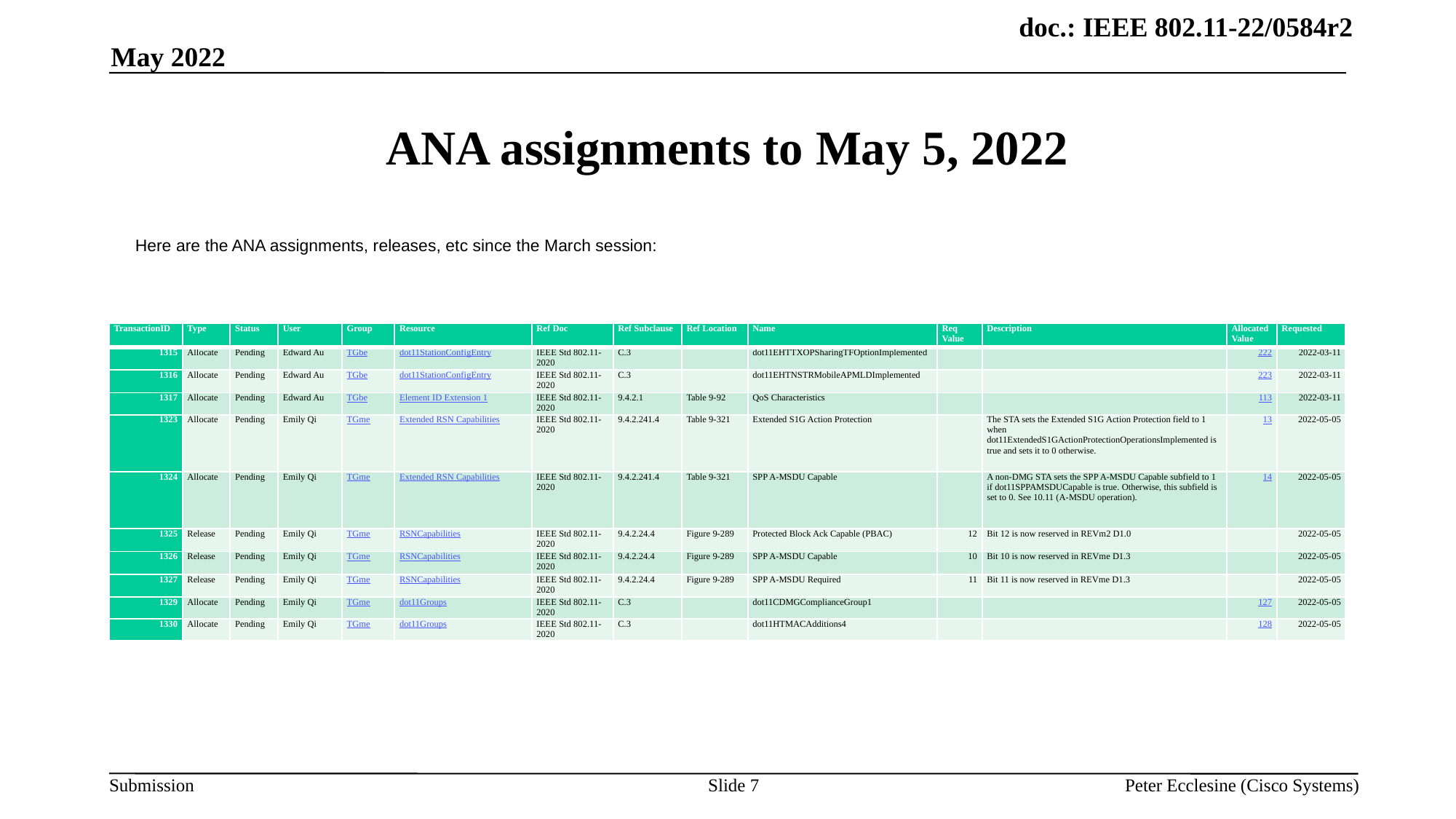

May 2022
# ANA assignments to May 5, 2022
Here are the ANA assignments, releases, etc since the March session:

| TransactionID | Type | Status | User | Group | Resource | Ref Doc | Ref Subclause | Ref Location | Name | Req Value | Description | Allocated Value | Requested |
| --- | --- | --- | --- | --- | --- | --- | --- | --- | --- | --- | --- | --- | --- |
| 1315 | Allocate | Pending | Edward Au | TGbe | dot11StationConfigEntry | IEEE Std 802.11-2020 | C.3 |  | dot11EHTTXOPSharingTFOptionImplemented |  |  | 222 | 2022-03-11 |
| 1316 | Allocate | Pending | Edward Au | TGbe | dot11StationConfigEntry | IEEE Std 802.11-2020 | C.3 |  | dot11EHTNSTRMobileAPMLDImplemented |  |  | 223 | 2022-03-11 |
| 1317 | Allocate | Pending | Edward Au | TGbe | Element ID Extension 1 | IEEE Std 802.11-2020 | 9.4.2.1 | Table 9-92 | QoS Characteristics |  |  | 113 | 2022-03-11 |
| 1323 | Allocate | Pending | Emily Qi | TGme | Extended RSN Capabilities | IEEE Std 802.11-2020 | 9.4.2.241.4 | Table 9-321 | Extended S1G Action Protection |  | The STA sets the Extended S1G Action Protection field to 1 when dot11ExtendedS1GActionProtectionOperationsImplemented is true and sets it to 0 otherwise. | 13 | 2022-05-05 |
| 1324 | Allocate | Pending | Emily Qi | TGme | Extended RSN Capabilities | IEEE Std 802.11-2020 | 9.4.2.241.4 | Table 9-321 | SPP A‑MSDU Capable |  | A non-DMG STA sets the SPP A‑MSDU Capable subfield to 1 if dot11SPPAMSDUCapable is true. Otherwise, this subfield is set to 0. See 10.11 (A‑MSDU operation). | 14 | 2022-05-05 |
| 1325 | Release | Pending | Emily Qi | TGme | RSNCapabilities | IEEE Std 802.11-2020 | 9.4.2.24.4 | Figure 9-289 | Protected Block Ack Capable (PBAC) | 12 | Bit 12 is now reserved in REVm2 D1.0 |  | 2022-05-05 |
| 1326 | Release | Pending | Emily Qi | TGme | RSNCapabilities | IEEE Std 802.11-2020 | 9.4.2.24.4 | Figure 9-289 | SPP A-MSDU Capable | 10 | Bit 10 is now reserved in REVme D1.3 |  | 2022-05-05 |
| 1327 | Release | Pending | Emily Qi | TGme | RSNCapabilities | IEEE Std 802.11-2020 | 9.4.2.24.4 | Figure 9-289 | SPP A-MSDU Required | 11 | Bit 11 is now reserved in REVme D1.3 |  | 2022-05-05 |
| 1329 | Allocate | Pending | Emily Qi | TGme | dot11Groups | IEEE Std 802.11-2020 | C.3 |  | dot11CDMGComplianceGroup1 |  |  | 127 | 2022-05-05 |
| 1330 | Allocate | Pending | Emily Qi | TGme | dot11Groups | IEEE Std 802.11-2020 | C.3 |  | dot11HTMACAdditions4 |  |  | 128 | 2022-05-05 |
Slide 7
Peter Ecclesine (Cisco Systems)